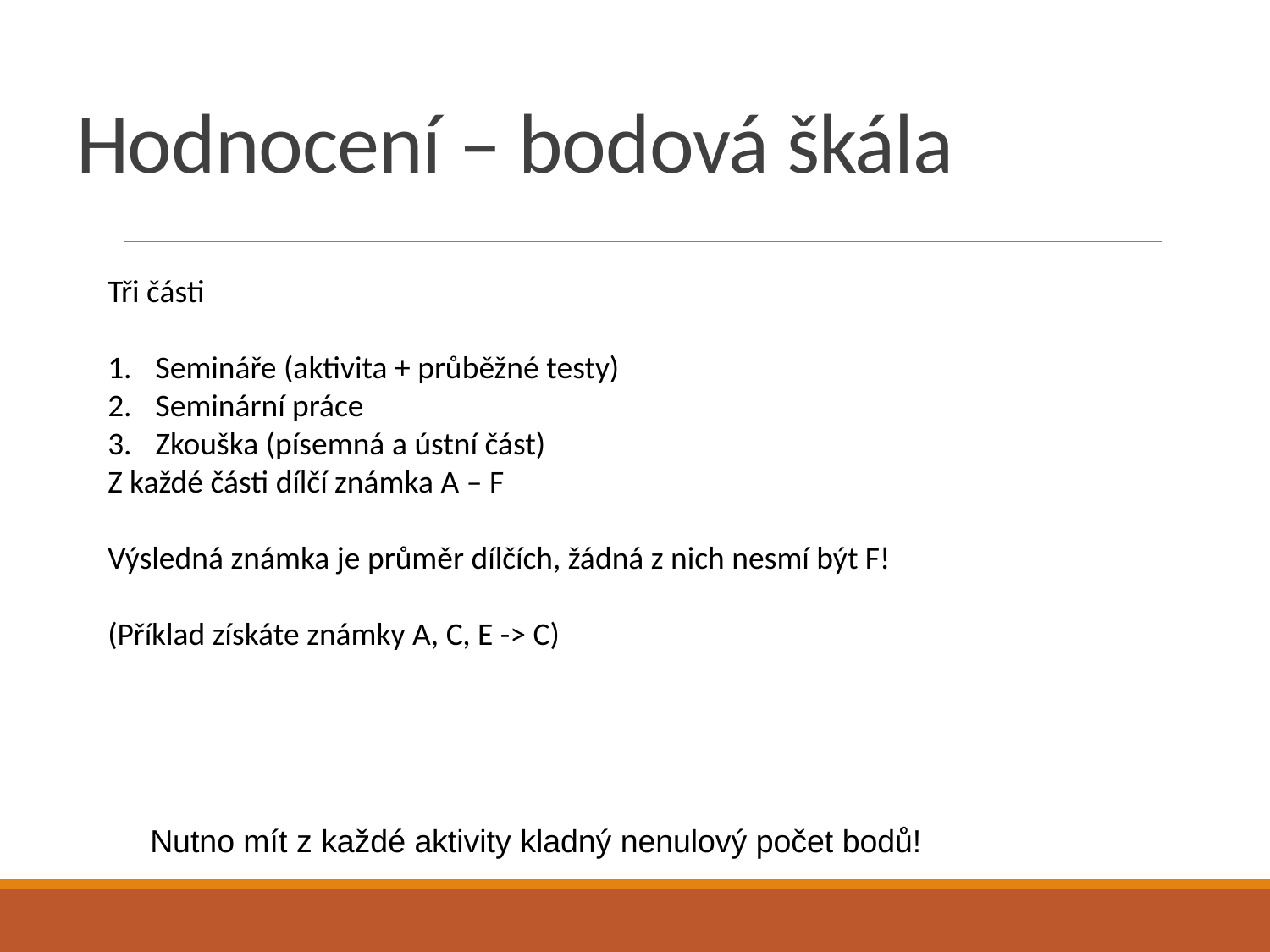

# Hodnocení – bodová škála
Tři části

Semináře (aktivita + průběžné testy)
Seminární práce
Zkouška (písemná a ústní část)
Z každé části dílčí známka A – F

Výsledná známka je průměr dílčích, žádná z nich nesmí být F!

(Příklad získáte známky A, C, E -> C)
Nutno mít z každé aktivity kladný nenulový počet bodů!